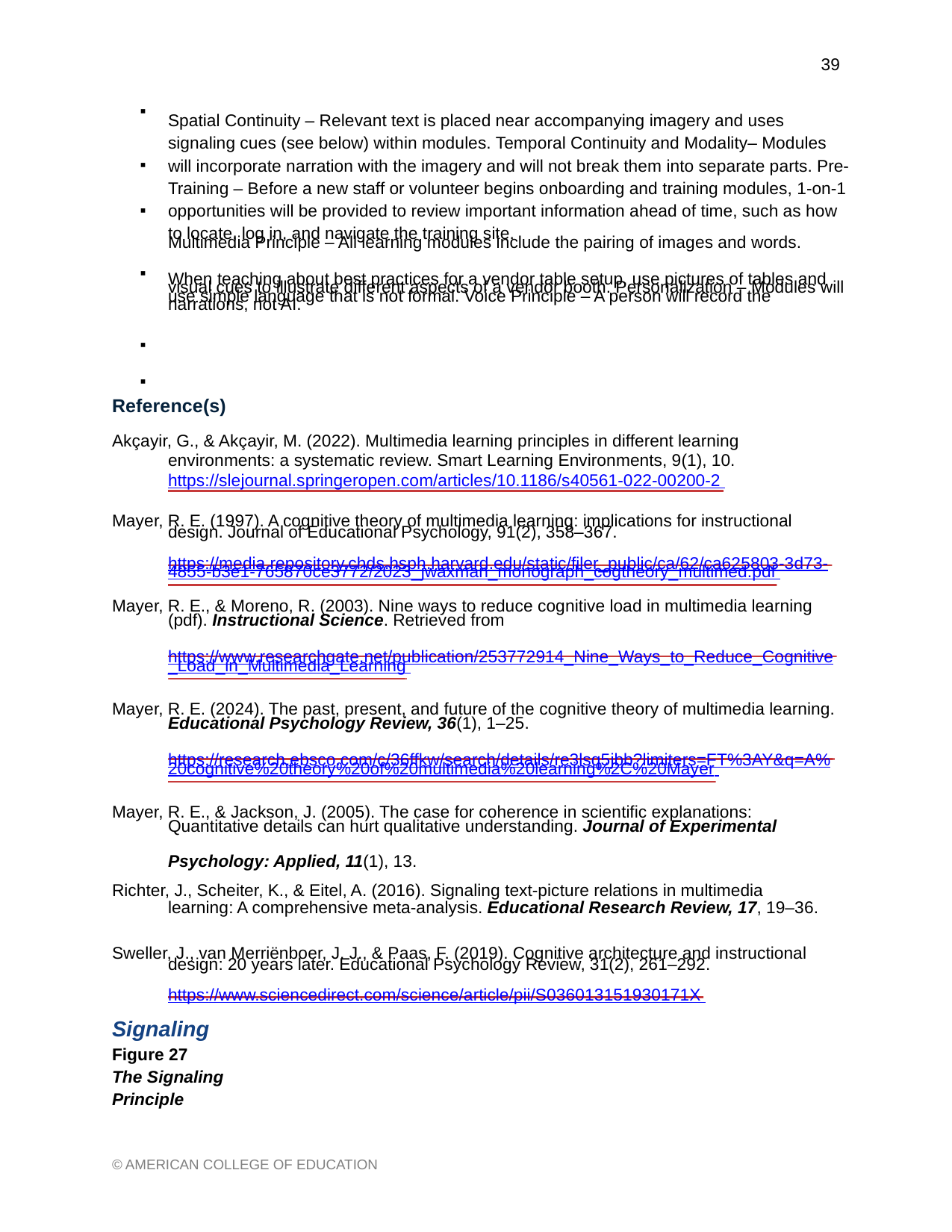

39
Spatial Continuity – Relevant text is placed near accompanying imagery and uses signaling cues (see below) within modules. Temporal Continuity and Modality– Modules will incorporate narration with the imagery and will not break them into separate parts. Pre-Training – Before a new staff or volunteer begins onboarding and training modules, 1-on-1 opportunities will be provided to review important information ahead of time, such as how to locate, log in, and navigate the training site.
Multimedia Principle – All learning modules include the pairing of images and words.
When teaching about best practices for a vendor table setup, use pictures of tables and
visual cues to illustrate different aspects of a vendor booth. Personalization – Modules will use simple language that is not formal. Voice Principle – A person will record the narrations, not AI.
▪

▪

▪

▪

▪ ▪

Reference(s)
Akçayir, G., & Akçayir, M. (2022). Multimedia learning principles in different learning
environments: a systematic review. Smart Learning Environments, 9(1), 10. https://slejournal.springeropen.com/articles/10.1186/s40561-022-00200-2
Mayer, R. E. (1997). A cognitive theory of multimedia learning: implications for instructional

design. Journal of Educational Psychology, 91(2), 358–367.
https://media.repository.chds.hsph.harvard.edu/static/filer_public/ca/62/ca625803-3d73-
4855-b3e1-765870ce3772/2023_jwaxman_monograph_cogtheory_multimed.pdf

Mayer, R. E., & Moreno, R. (2003). Nine ways to reduce cognitive load in multimedia learning

(pdf). Instructional Science. Retrieved from
https://www.researchgate.net/publication/253772914_Nine_Ways_to_Reduce_Cognitive
_Load_in_Multimedia_Learning

Mayer, R. E. (2024). The past, present, and future of the cognitive theory of multimedia learning.

Educational Psychology Review, 36(1), 1–25.
https://research.ebsco.com/c/36ffkw/search/details/re3lsq5jbb?limiters=FT%3AY&q=A%
20cognitive%20theory%20of%20multimedia%20learning%2C%20Mayer

Mayer, R. E., & Jackson, J. (2005). The case for coherence in scientific explanations:

Quantitative details can hurt qualitative understanding. Journal of Experimental
Psychology: Applied, 11(1), 13.
Richter, J., Scheiter, K., & Eitel, A. (2016). Signaling text-picture relations in multimedia
learning: A comprehensive meta-analysis. Educational Research Review, 17, 19–36.
Sweller, J., van Merriënboer, J. J., & Paas, F. (2019). Cognitive architecture and instructional
design: 20 years later. Educational Psychology Review, 31(2), 261–292.
https://www.sciencedirect.com/science/article/pii/S036013151930171X

Signaling
Figure 27

The Signaling Principle
© AMERICAN COLLEGE OF EDUCATION